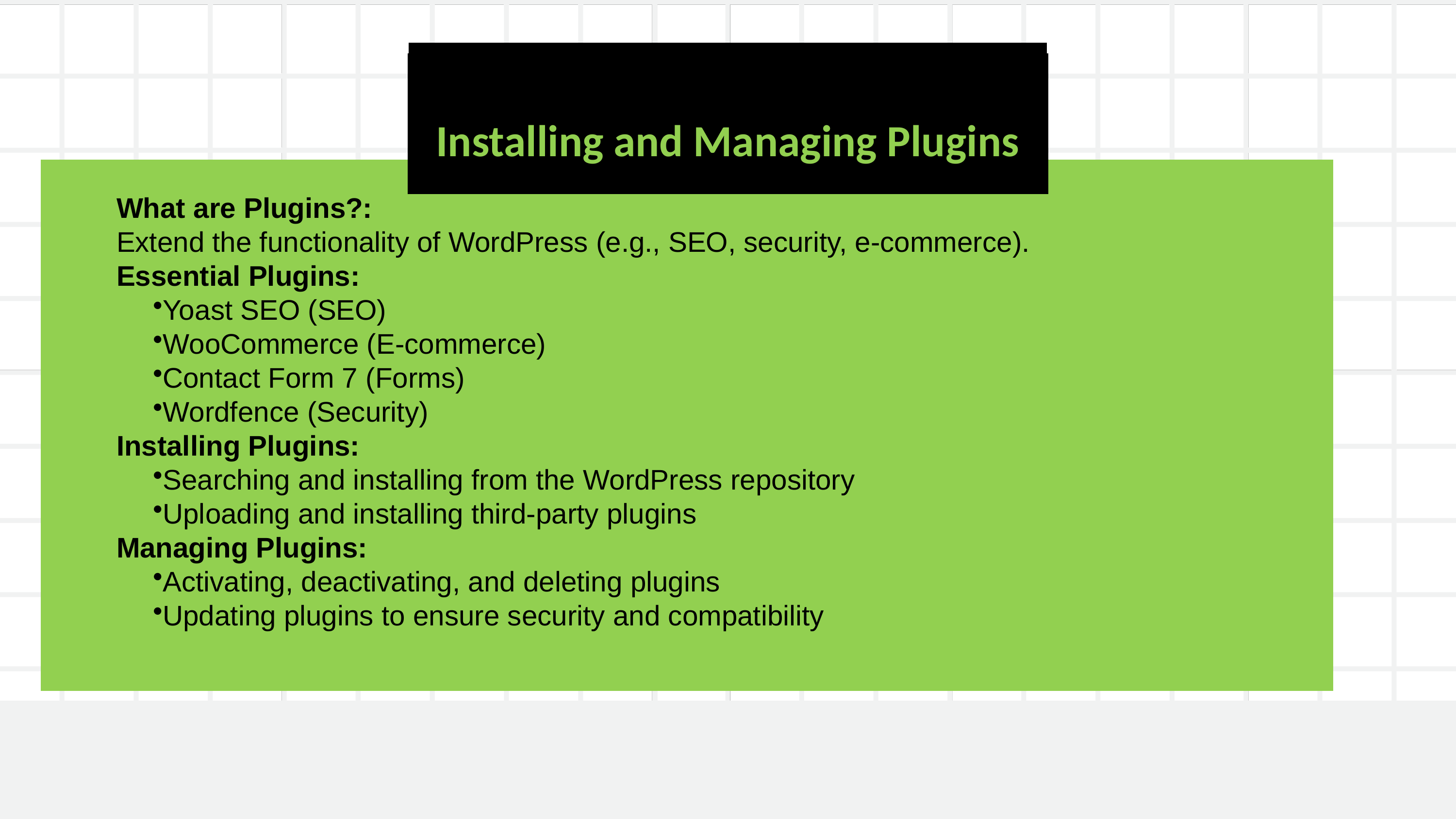

Installing and Managing Plugins

What are Plugins?:
Extend the functionality of WordPress (e.g., SEO, security, e-commerce).
Essential Plugins:
Yoast SEO (SEO)
WooCommerce (E-commerce)
Contact Form 7 (Forms)
Wordfence (Security)
Installing Plugins:
Searching and installing from the WordPress repository
Uploading and installing third-party plugins
Managing Plugins:
Activating, deactivating, and deleting plugins
Updating plugins to ensure security and compatibility